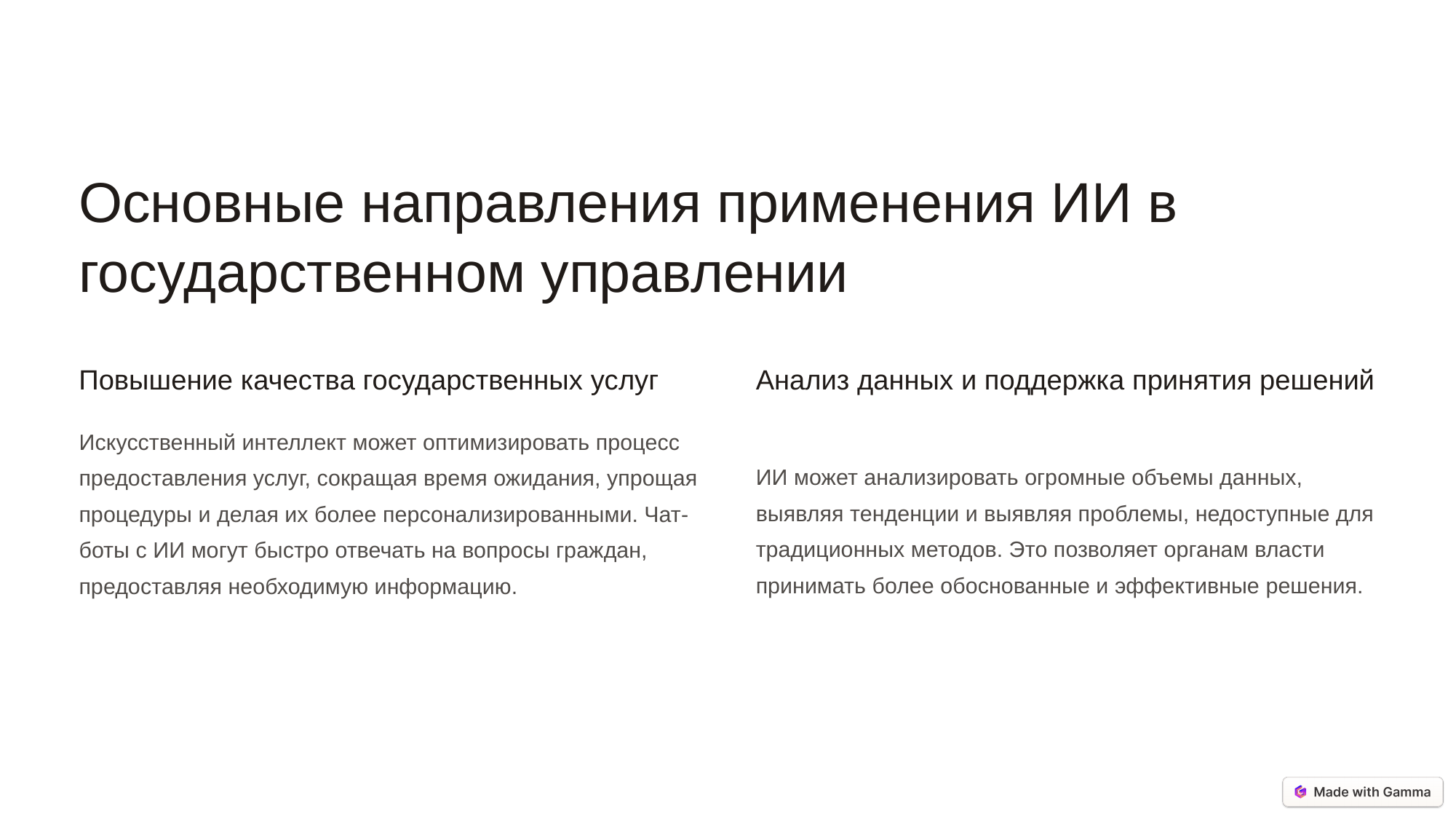

Основные направления применения ИИ в государственном управлении
Повышение качества государственных услуг
Анализ данных и поддержка принятия решений
Искусственный интеллект может оптимизировать процесс предоставления услуг, сокращая время ожидания, упрощая процедуры и делая их более персонализированными. Чат-боты с ИИ могут быстро отвечать на вопросы граждан, предоставляя необходимую информацию.
ИИ может анализировать огромные объемы данных, выявляя тенденции и выявляя проблемы, недоступные для традиционных методов. Это позволяет органам власти принимать более обоснованные и эффективные решения.